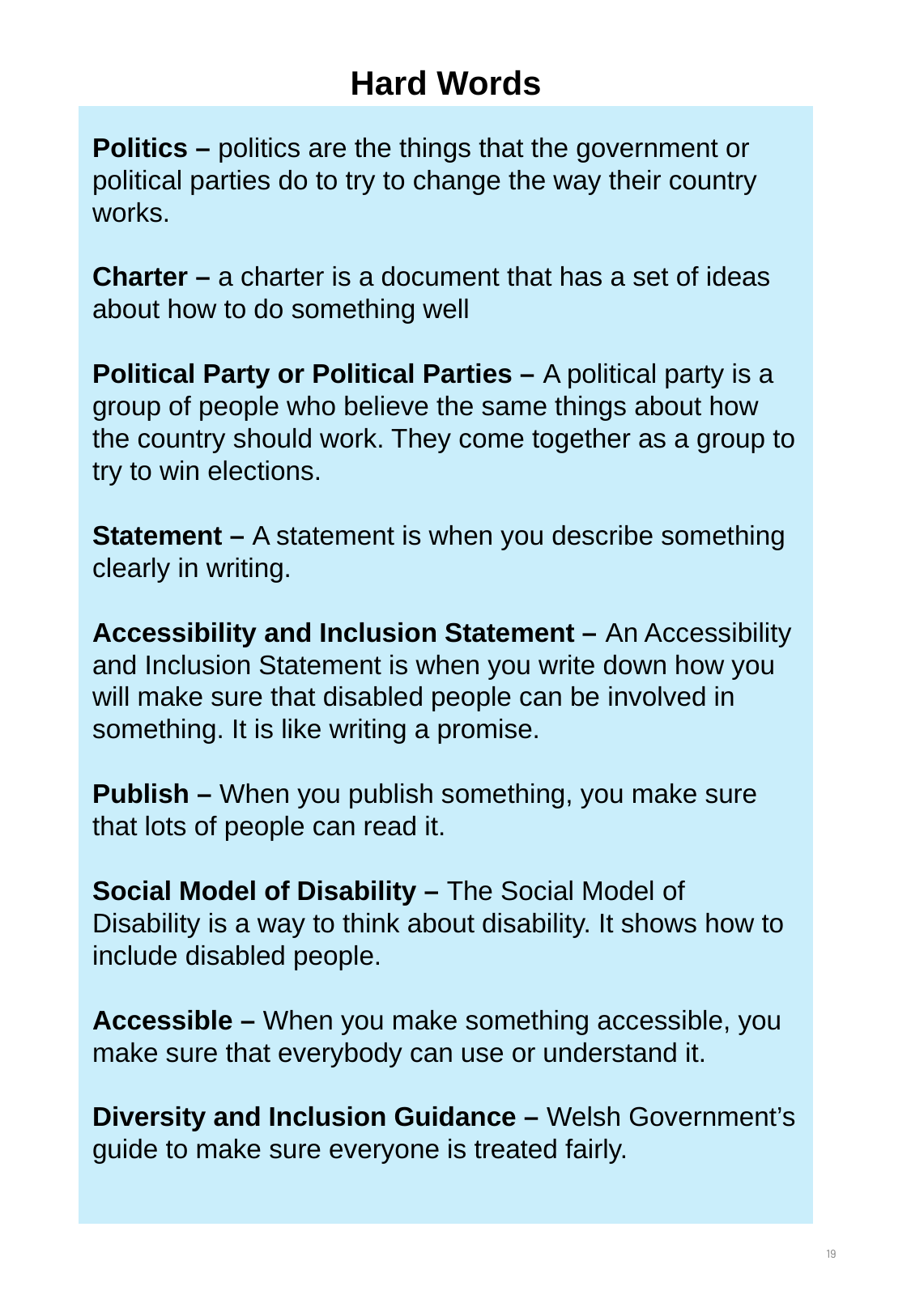

Hard Words

Politics – politics are the things that the government or political parties do to try to change the way their country works.

Charter – a charter is a document that has a set of ideas about how to do something well

Political Party or Political Parties – A political party is a group of people who believe the same things about how the country should work. They come together as a group to try to win elections.

Statement – A statement is when you describe something clearly in writing.

Accessibility and Inclusion Statement – An Accessibility and Inclusion Statement is when you write down how you will make sure that disabled people can be involved in something. It is like writing a promise.

Publish – When you publish something, you make sure that lots of people can read it.

Social Model of Disability – The Social Model of Disability is a way to think about disability. It shows how to include disabled people.

Accessible – When you make something accessible, you make sure that everybody can use or understand it.

Diversity and Inclusion Guidance – Welsh Government’s guide to make sure everyone is treated fairly.

19